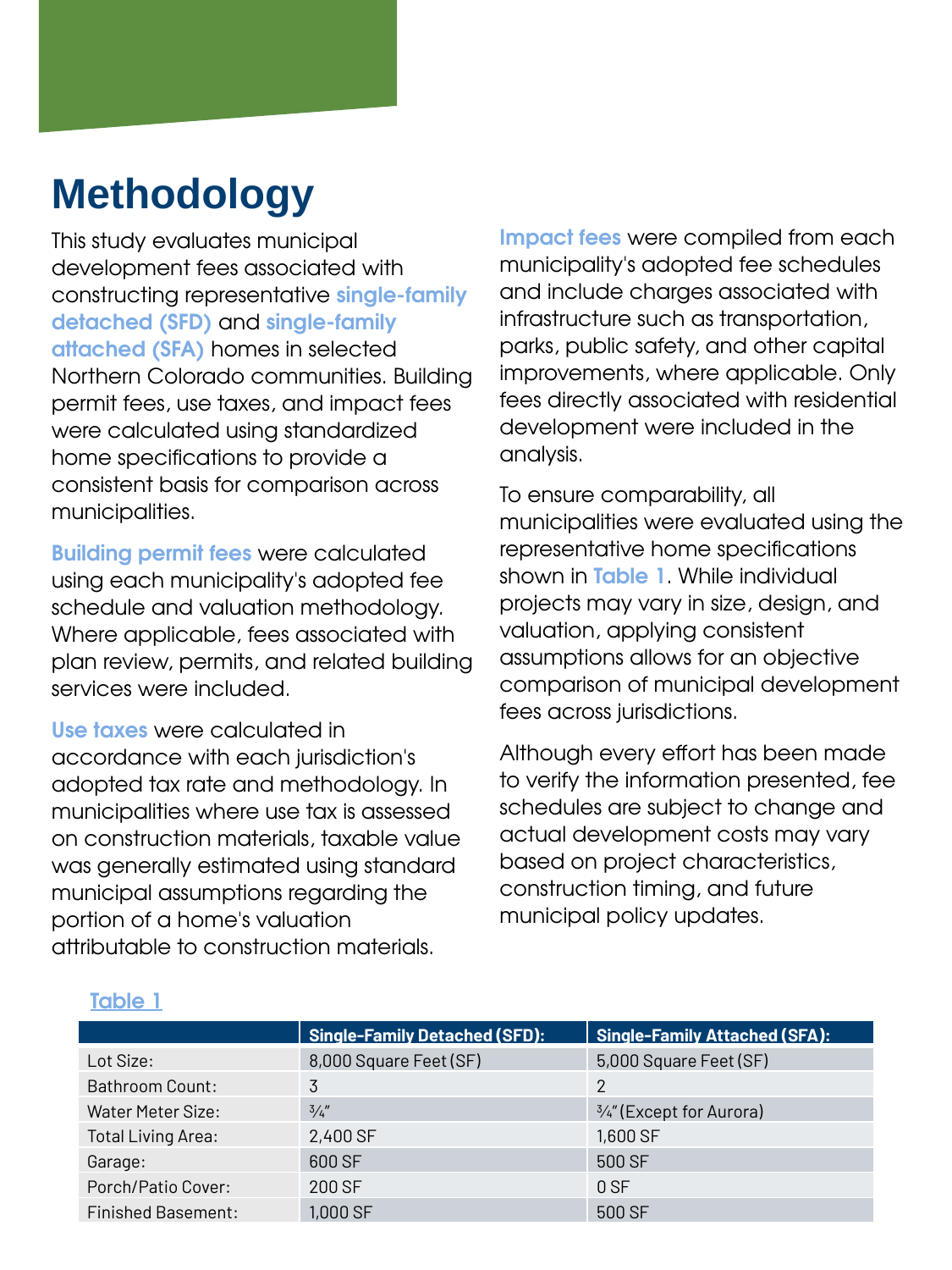

Methodology
Impact fees were compiled from each municipality's adopted fee schedules and include charges associated with infrastructure such as transportation, parks, public safety, and other capital improvements, where applicable. Only fees directly associated with residential development were included in the analysis.
To ensure comparability, all municipalities were evaluated using the representative home specifications shown in Table 1. While individual projects may vary in size, design, and valuation, applying consistent assumptions allows for an objective comparison of municipal development fees across jurisdictions.
Although every effort has been made to verify the information presented, fee schedules are subject to change and actual development costs may vary based on project characteristics, construction timing, and future municipal policy updates.

This study evaluates municipal development fees associated with constructing representative single-family detached (SFD) and single-family attached (SFA) homes in selected Northern Colorado communities. Building permit fees, use taxes, and impact fees were calculated using standardized home specifications to provide a consistent basis for comparison across municipalities.
Building permit fees were calculated using each municipality's adopted fee schedule and valuation methodology. Where applicable, fees associated with plan review, permits, and related building services were included.
Use taxes were calculated in accordance with each jurisdiction's adopted tax rate and methodology. In municipalities where use tax is assessed on construction materials, taxable value was generally estimated using standard municipal assumptions regarding the portion of a home's valuation attributable to construction materials.

Table 1
|  | Single-Family Detached (SFD): | Single-Family Attached (SFA): |
| --- | --- | --- |
| Lot Size: | 8,000 Square Feet (SF) | 5,000 Square Feet (SF) |
| Bathroom Count: | 3 | 2 |
| Water Meter Size: | ¾” | ¾” (Except for Aurora) |
| Total Living Area: | 2,400 SF | 1,600 SF |
| Garage: | 600 SF | 500 SF |
| Porch/Patio Cover: | 200 SF | 0 SF |
| Finished Basement: | 1,000 SF | 500 SF |